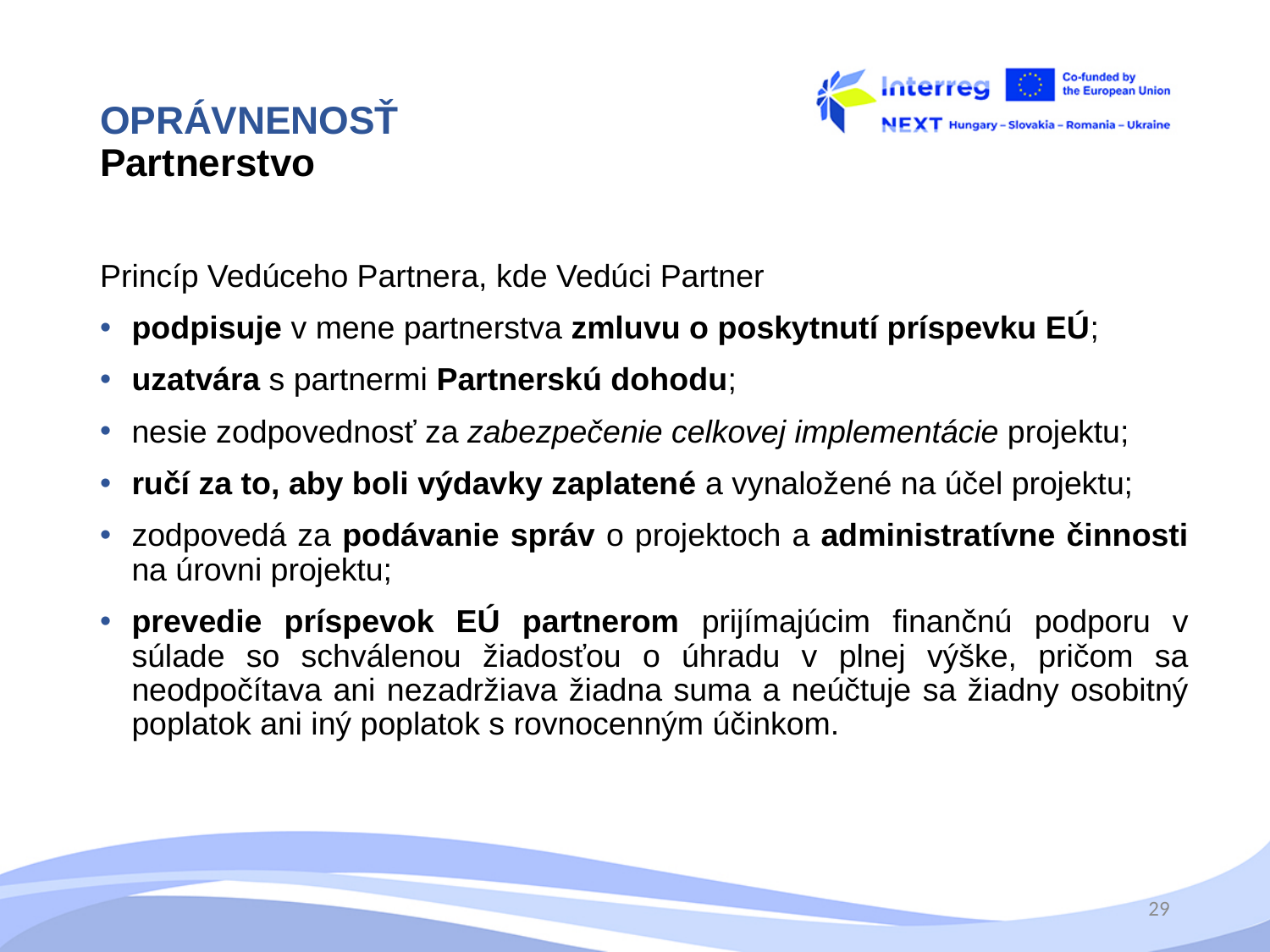

# OPRÁVNENOSŤ Partnerstvo
Princíp Vedúceho Partnera, kde Vedúci Partner
podpisuje v mene partnerstva zmluvu o poskytnutí príspevku EÚ;
uzatvára s partnermi Partnerskú dohodu;
nesie zodpovednosť za zabezpečenie celkovej implementácie projektu;
ručí za to, aby boli výdavky zaplatené a vynaložené na účel projektu;
zodpovedá za podávanie správ o projektoch a administratívne činnosti na úrovni projektu;
prevedie príspevok EÚ partnerom prijímajúcim finančnú podporu v súlade so schválenou žiadosťou o úhradu v plnej výške, pričom sa neodpočítava ani nezadržiava žiadna suma a neúčtuje sa žiadny osobitný poplatok ani iný poplatok s rovnocenným účinkom.

29